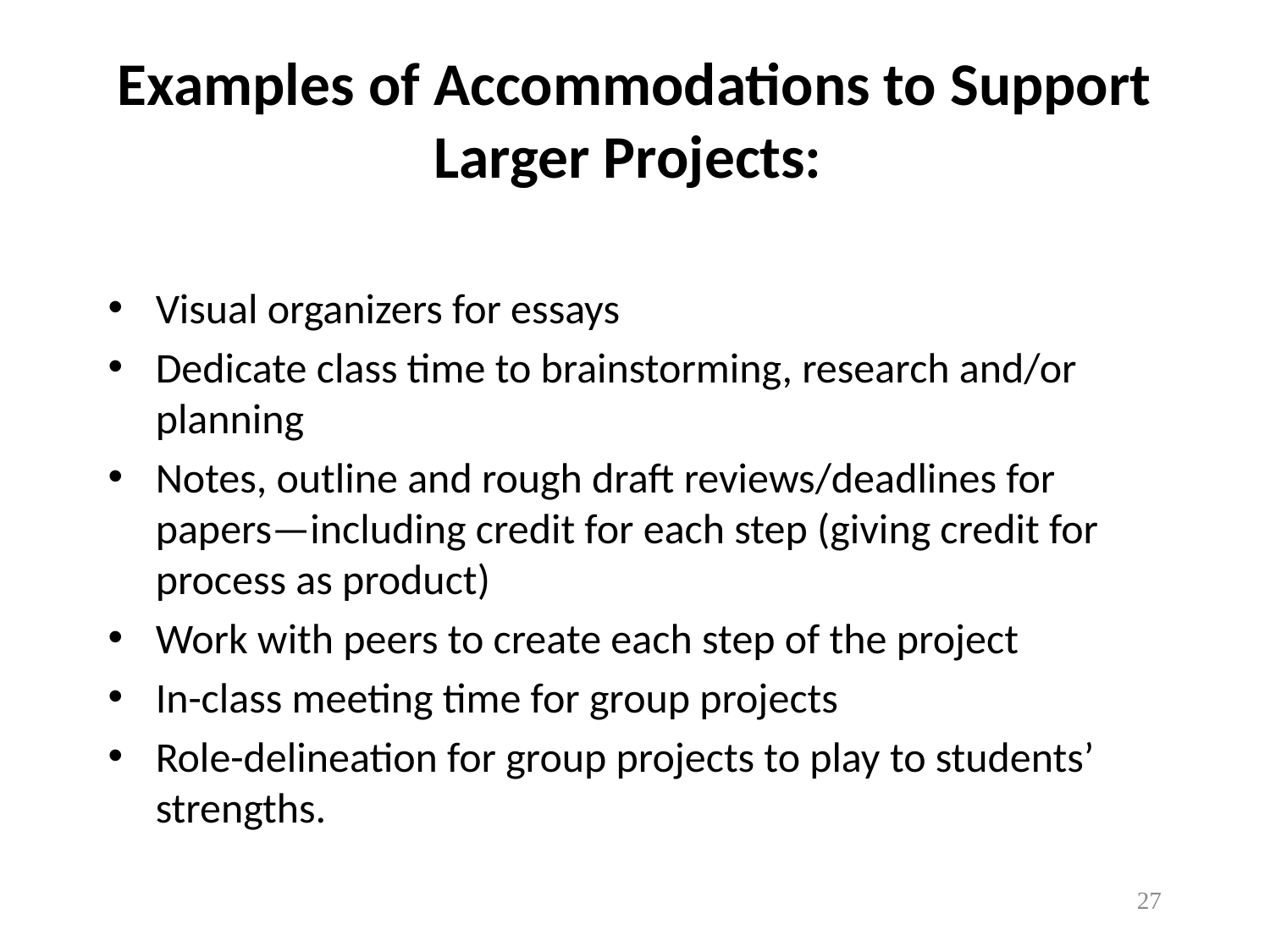

# Examples of Accommodations to Support Larger Projects:

Visual organizers for essays
Dedicate class time to brainstorming, research and/or planning
Notes, outline and rough draft reviews/deadlines for papers—including credit for each step (giving credit for process as product)
Work with peers to create each step of the project
In-class meeting time for group projects
Role-delineation for group projects to play to students’ strengths.
27